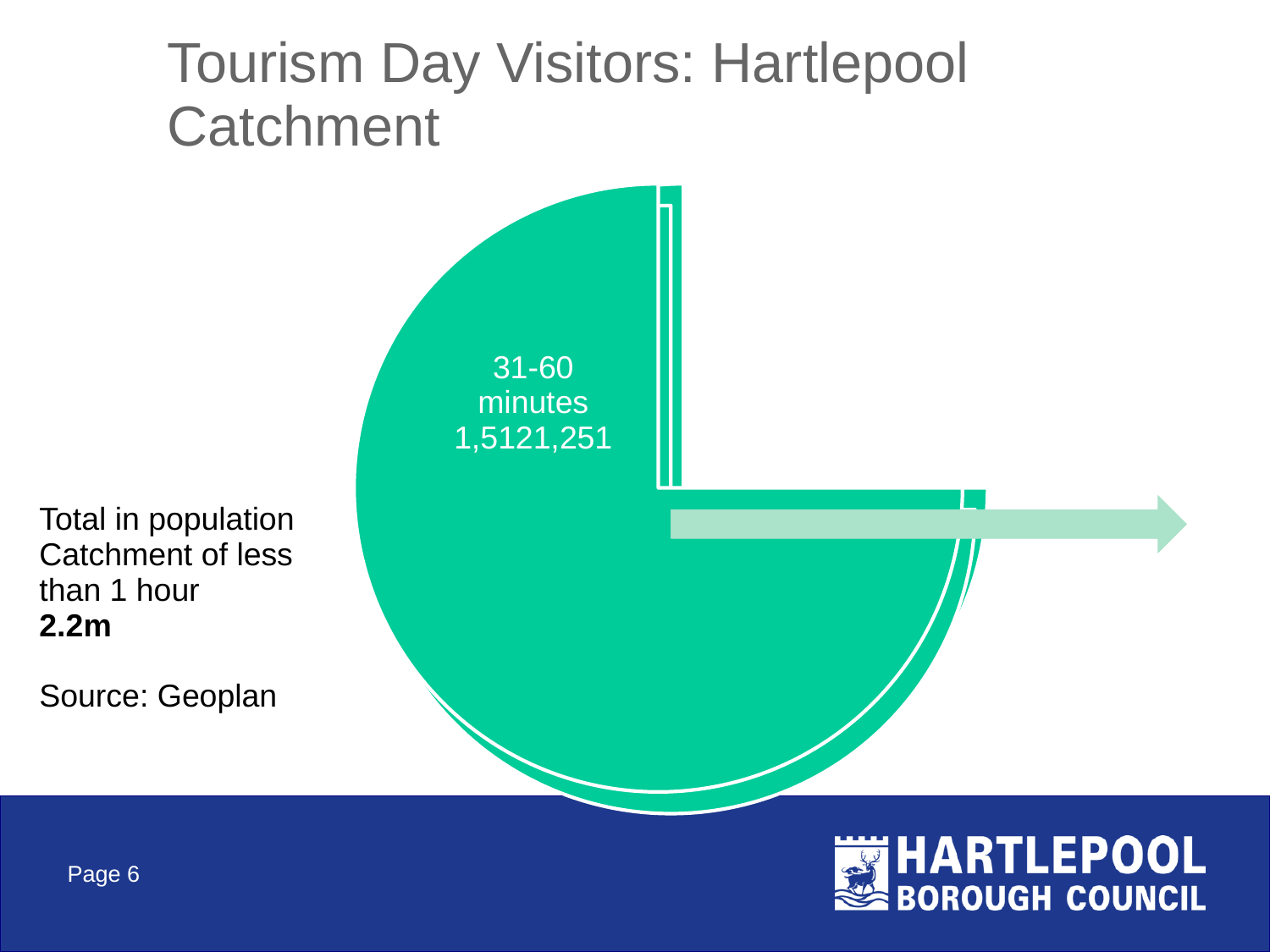

Tourism Day Visitors: Hartlepool Catchment
0- 15 minutes
161,092
16-30 minutes
516,155
31-60 minutes
1,5121,251
Total in population
Catchment of less
than 1 hour
2.2m

Source: Geoplan